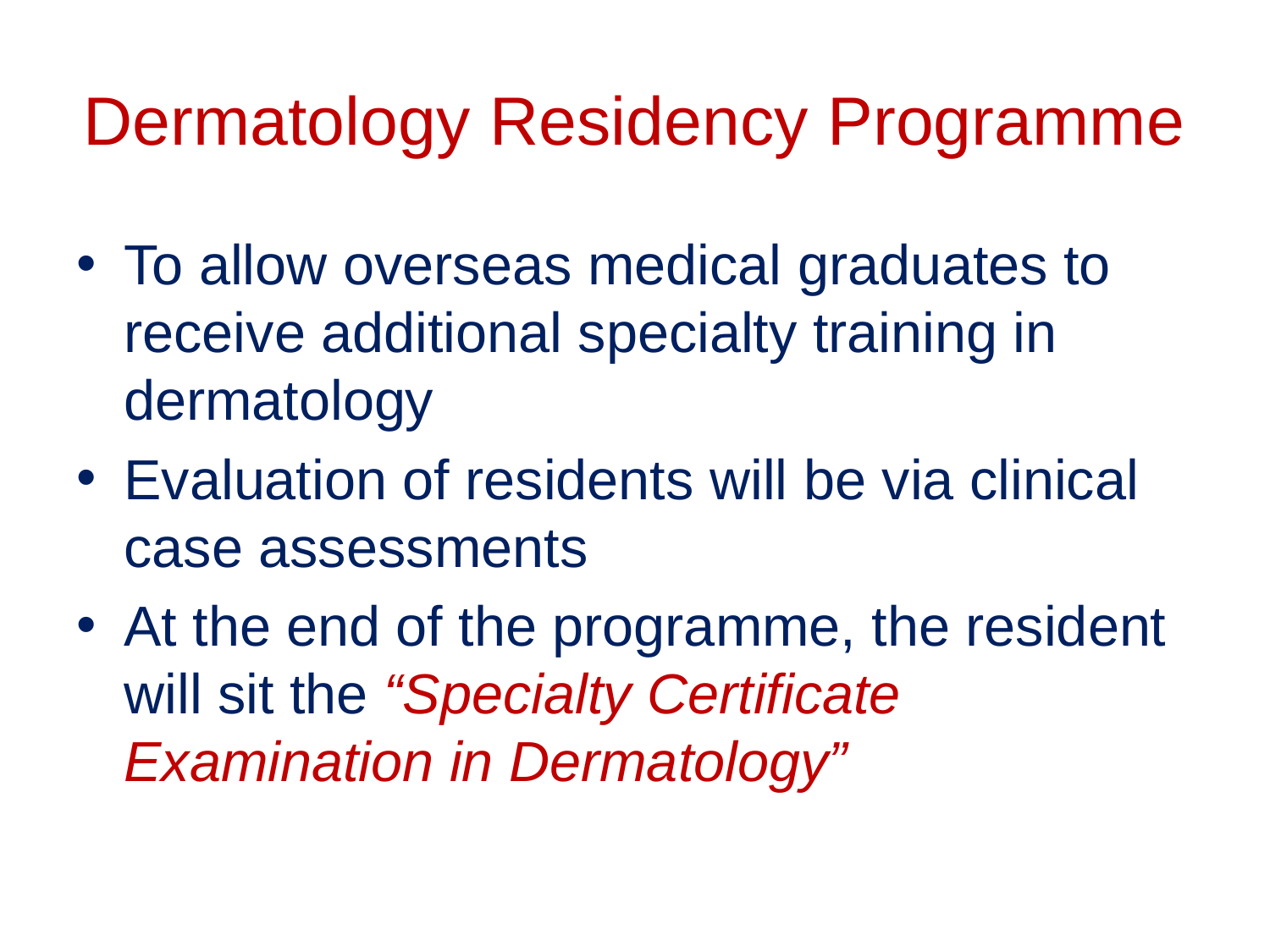

# Dermatology Residency Programme
To allow overseas medical graduates to receive additional specialty training in dermatology
Evaluation of residents will be via clinical case assessments
At the end of the programme, the resident will sit the “Specialty Certificate Examination in Dermatology”